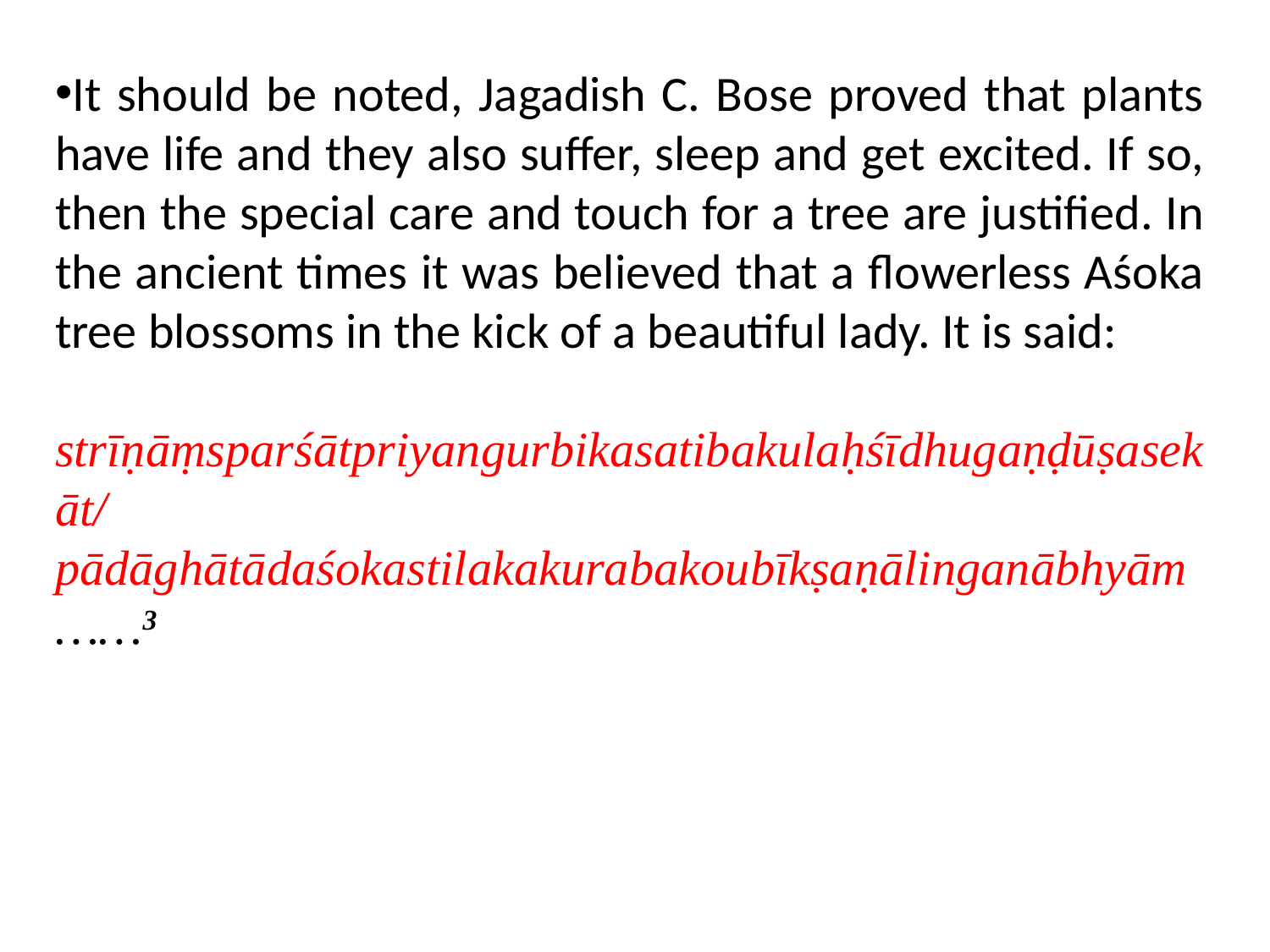

It should be noted, Jagadish C. Bose proved that plants have life and they also suffer, sleep and get excited. If so, then the special care and touch for a tree are justified. In the ancient times it was believed that a flowerless Aśoka tree blossoms in the kick of a beautiful lady. It is said:

strīṇāṃsparśātpriyangurbikasatibakulaḥśīdhugaṇḍūṣasekāt/ pādāghātādaśokastilakakurabakoubīkṣaṇālinganābhyām……3